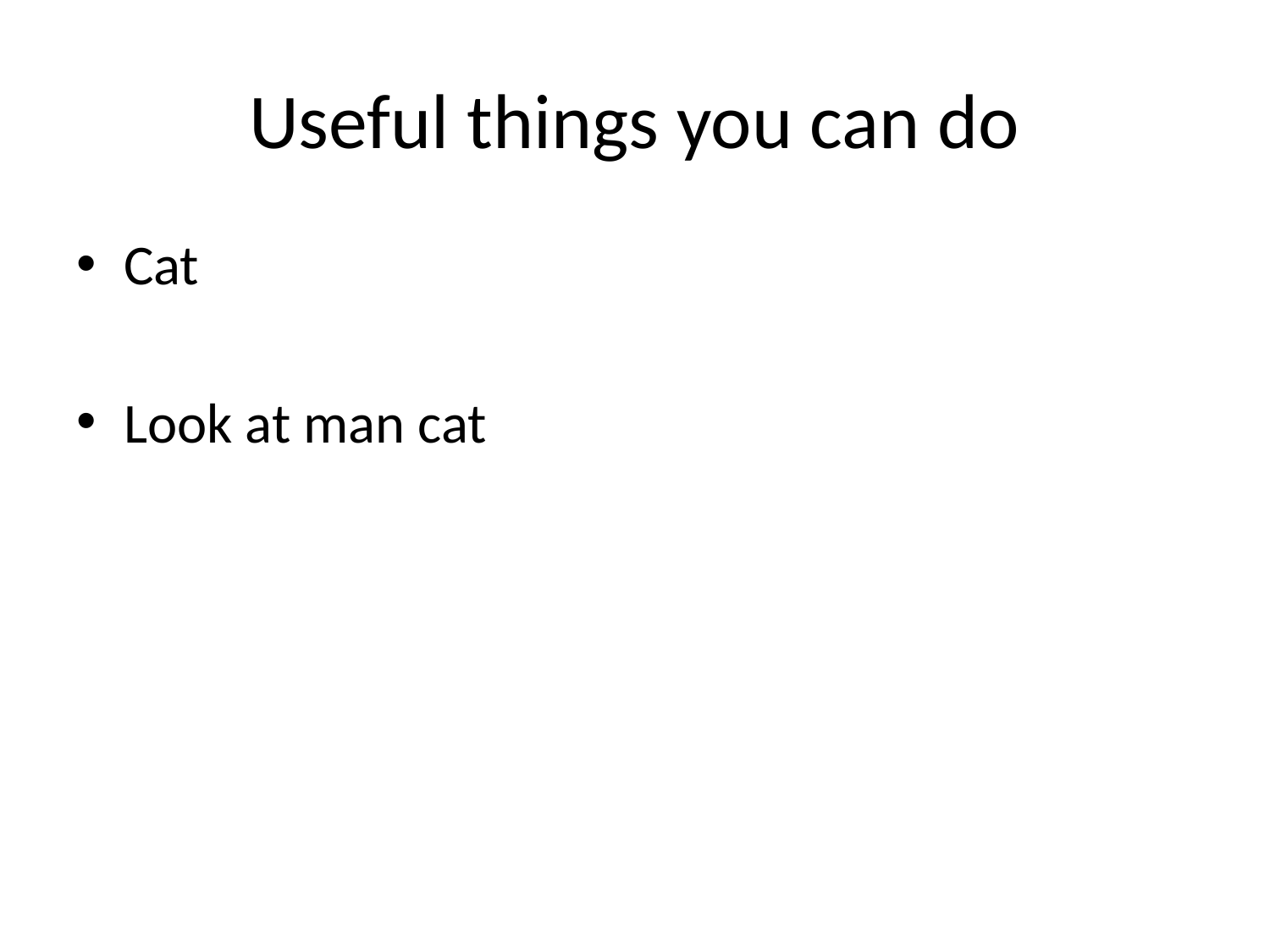

# Useful things you can do
Cat

Look at man cat